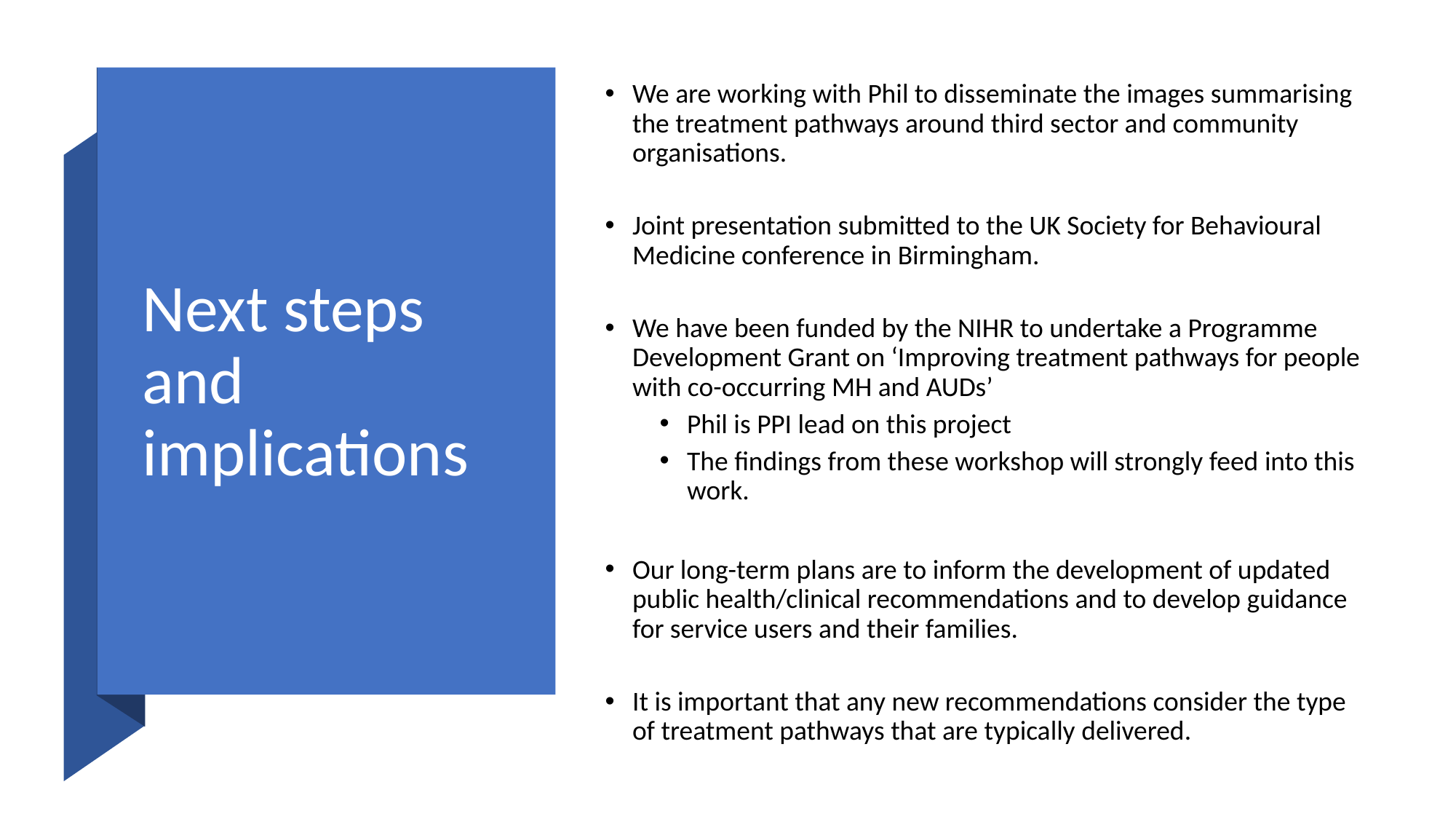

# Next steps and implications
We are working with Phil to disseminate the images summarising the treatment pathways around third sector and community organisations.

Joint presentation submitted to the UK Society for Behavioural Medicine conference in Birmingham.

We have been funded by the NIHR to undertake a Programme Development Grant on ‘Improving treatment pathways for people with co-occurring MH and AUDs’
Phil is PPI lead on this project
The findings from these workshop will strongly feed into this work.

Our long-term plans are to inform the development of updated public health/clinical recommendations and to develop guidance for service users and their families.

It is important that any new recommendations consider the type of treatment pathways that are typically delivered.